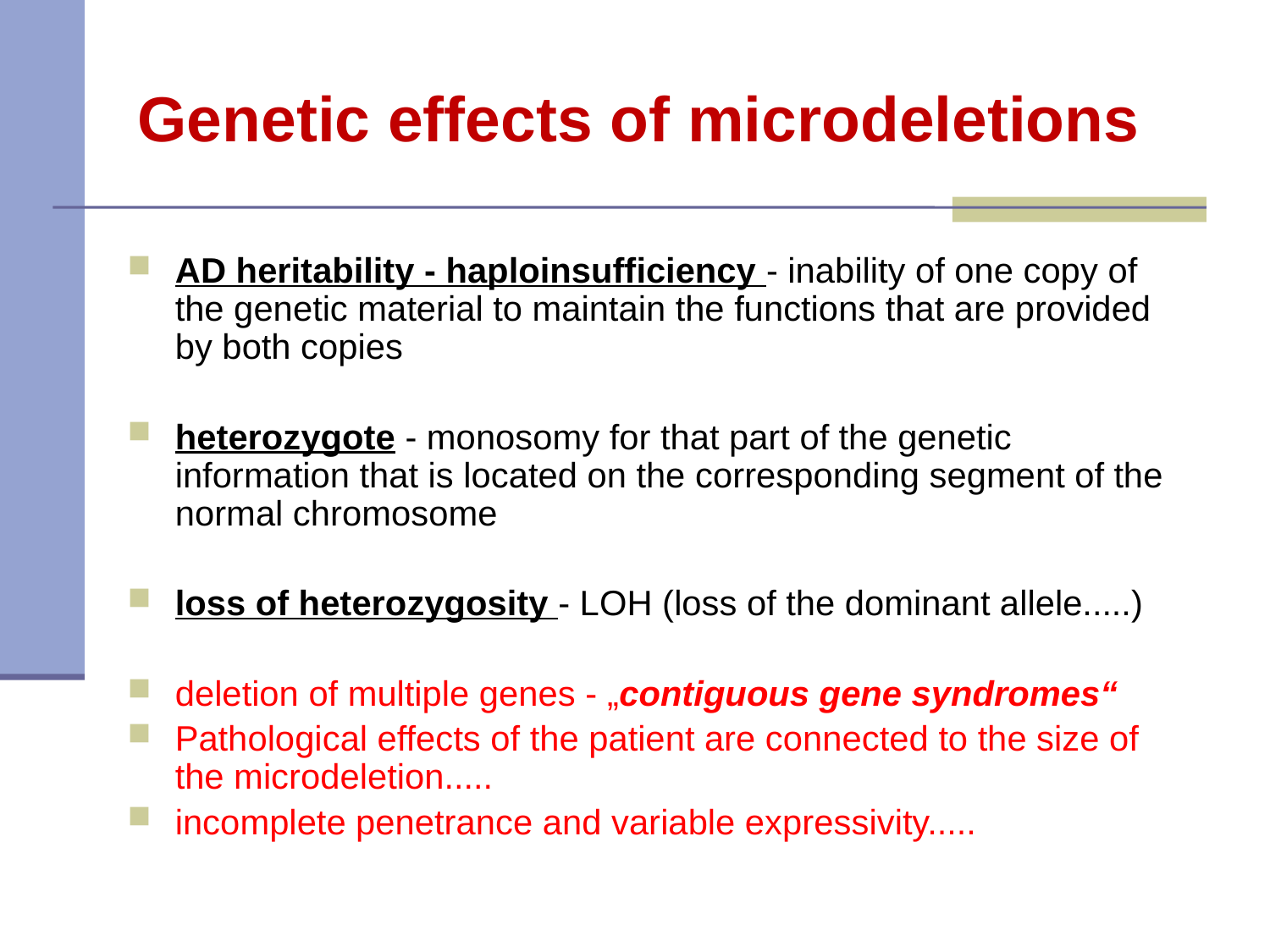

# Genetic effects of microdeletions
AD heritability - haploinsufficiency - inability of one copy of the genetic material to maintain the functions that are provided by both copies

heterozygote - monosomy for that part of the genetic information that is located on the corresponding segment of the normal chromosome

loss of heterozygosity - LOH (loss of the dominant allele.....)

deletion of multiple genes - „contiguous gene syndromes“
Pathological effects of the patient are connected to the size of the microdeletion.....
incomplete penetrance and variable expressivity.....